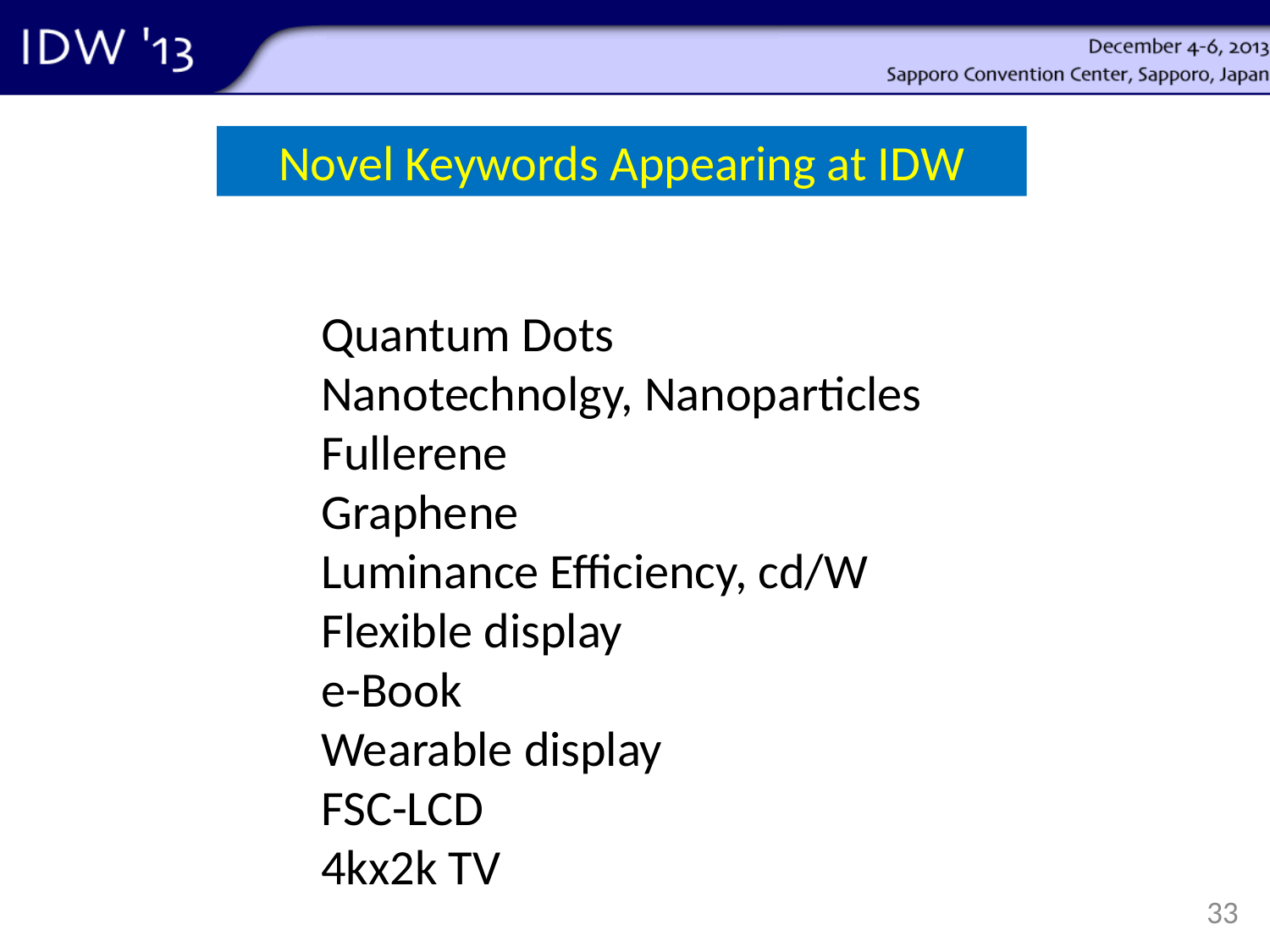

# Novel Keywords Appearing at IDW
Quantum Dots
Nanotechnolgy, Nanoparticles
Fullerene
Graphene
Luminance Efficiency, cd/W
Flexible display
e-Book
Wearable display
FSC-LCD
4kx2k TV
33